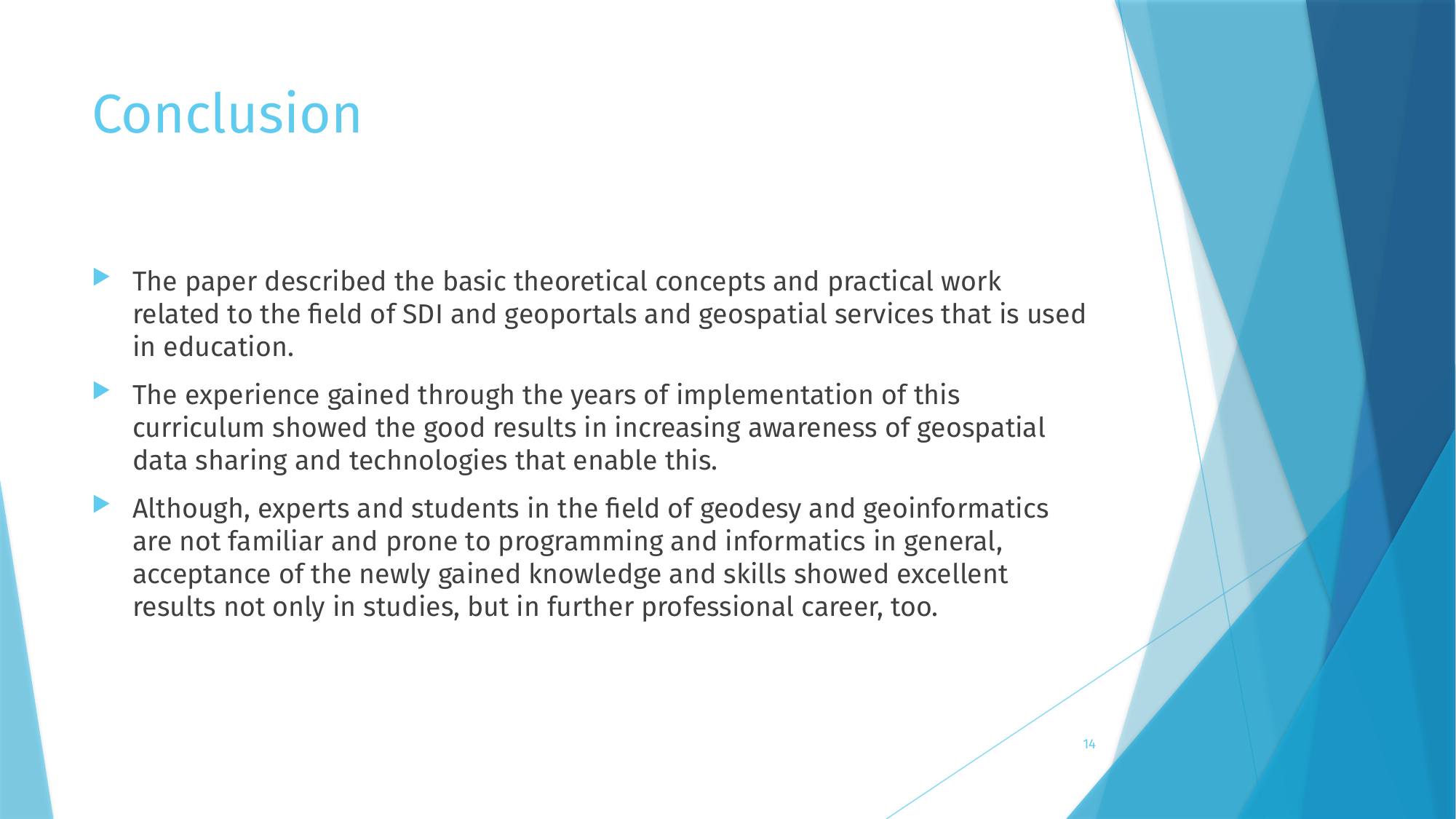

# Conclusion
The paper described the basic theoretical concepts and practical work related to the field of SDI and geoportals and geospatial services that is used in education.
The experience gained through the years of implementation of this curriculum showed the good results in increasing awareness of geospatial data sharing and technologies that enable this.
Although, experts and students in the field of geodesy and geoinformatics are not familiar and prone to programming and informatics in general, acceptance of the newly gained knowledge and skills showed excellent results not only in studies, but in further professional career, too.

14